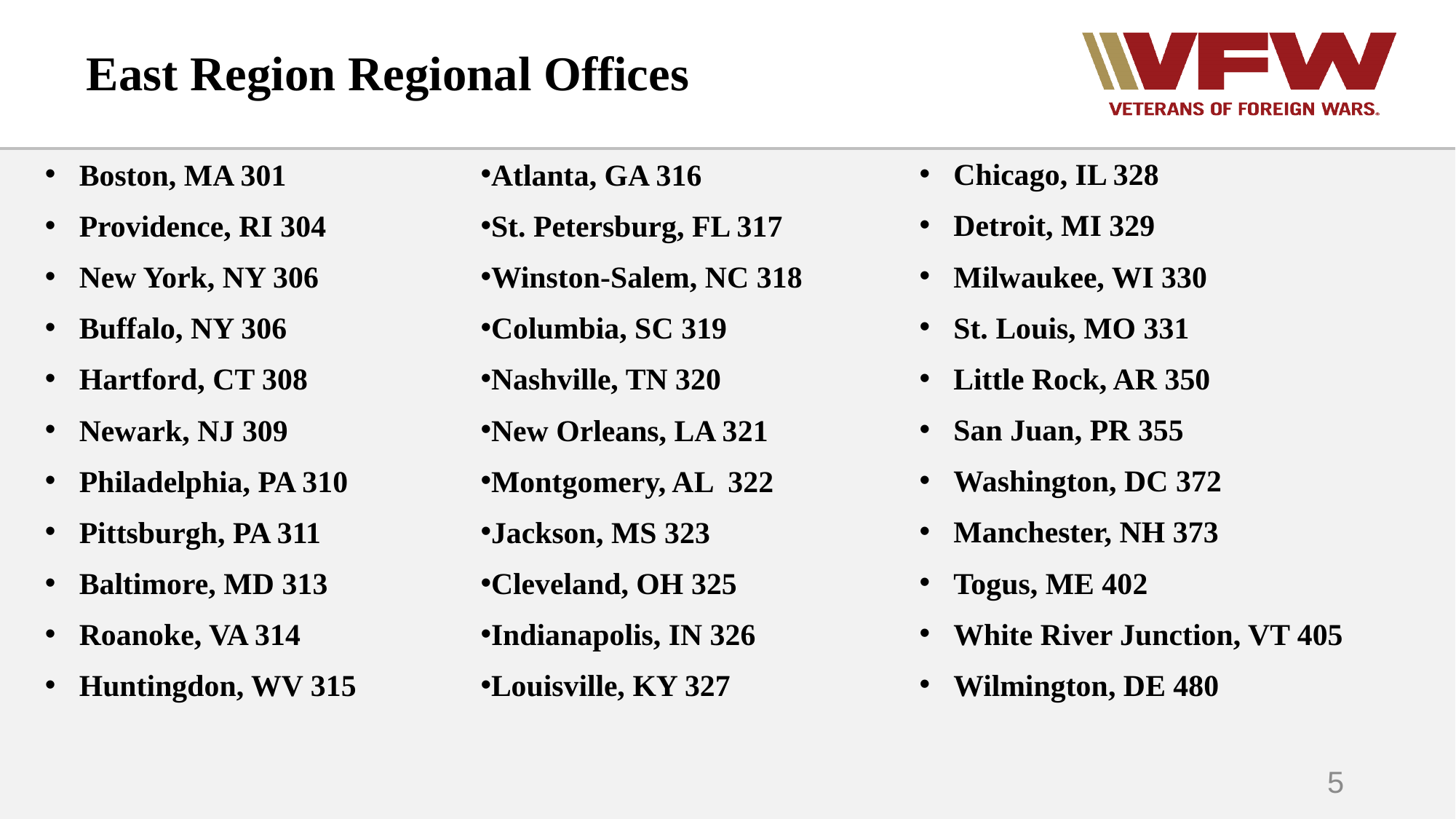

# East Region Regional Offices
Chicago, IL 328
Detroit, MI 329
Milwaukee, WI 330
St. Louis, MO 331
Little Rock, AR 350
San Juan, PR 355
Washington, DC 372
Manchester, NH 373
Togus, ME 402
White River Junction, VT 405
Wilmington, DE 480

Boston, MA 301
Providence, RI 304
New York, NY 306
Buffalo, NY 306
Hartford, CT 308
Newark, NJ 309
Philadelphia, PA 310
Pittsburgh, PA 311
Baltimore, MD 313
Roanoke, VA 314
Huntingdon, WV 315
Atlanta, GA 316
St. Petersburg, FL 317
Winston-Salem, NC 318
Columbia, SC 319
Nashville, TN 320
New Orleans, LA 321
Montgomery, AL  322
Jackson, MS 323
Cleveland, OH 325
Indianapolis, IN 326
Louisville, KY 327

5